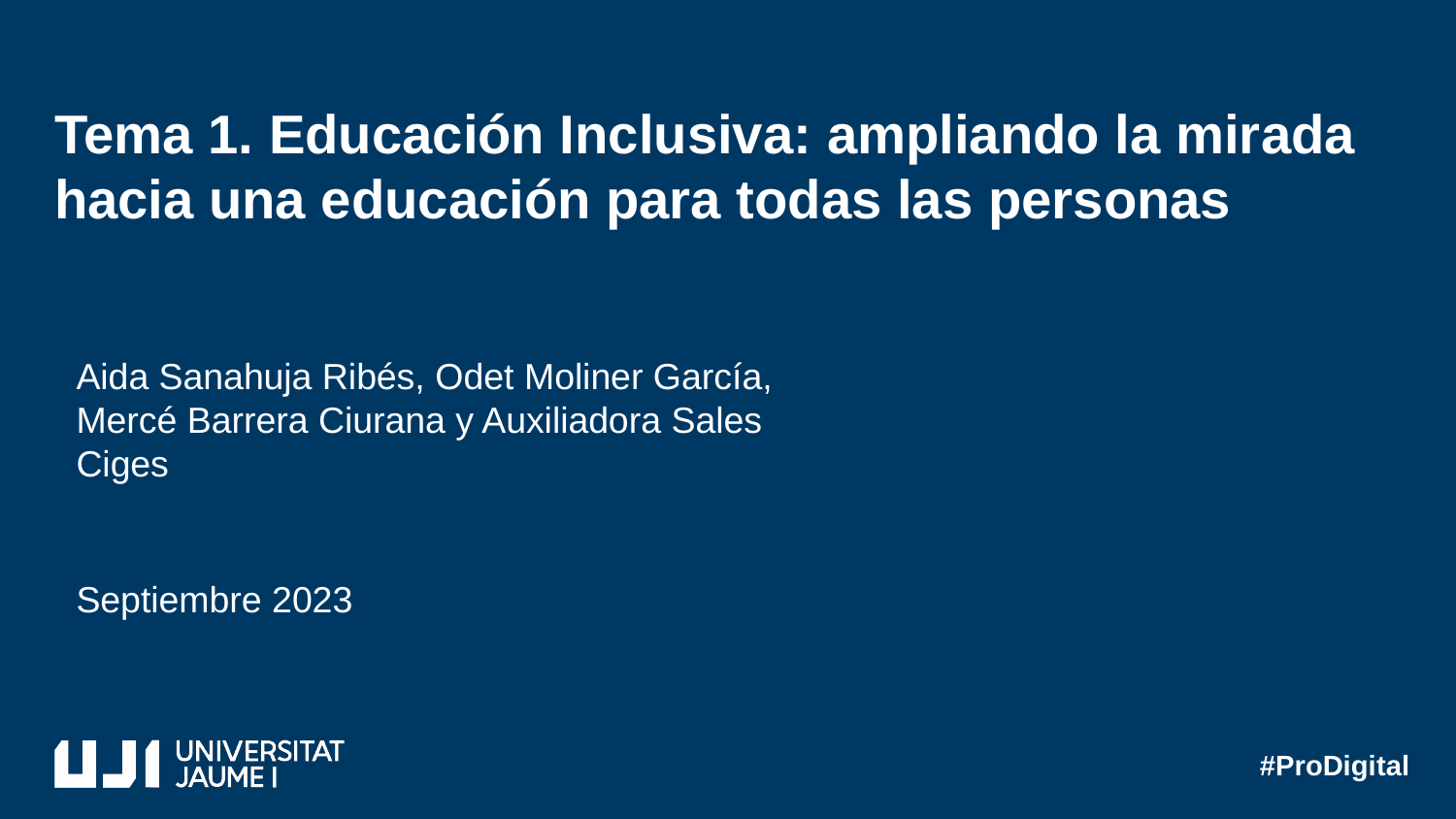

Tema 1. Educación Inclusiva: ampliando la mirada hacia una educación para todas las personas

Aida Sanahuja Ribés, Odet Moliner García, Mercé Barrera Ciurana y Auxiliadora Sales Ciges

Septiembre 2023